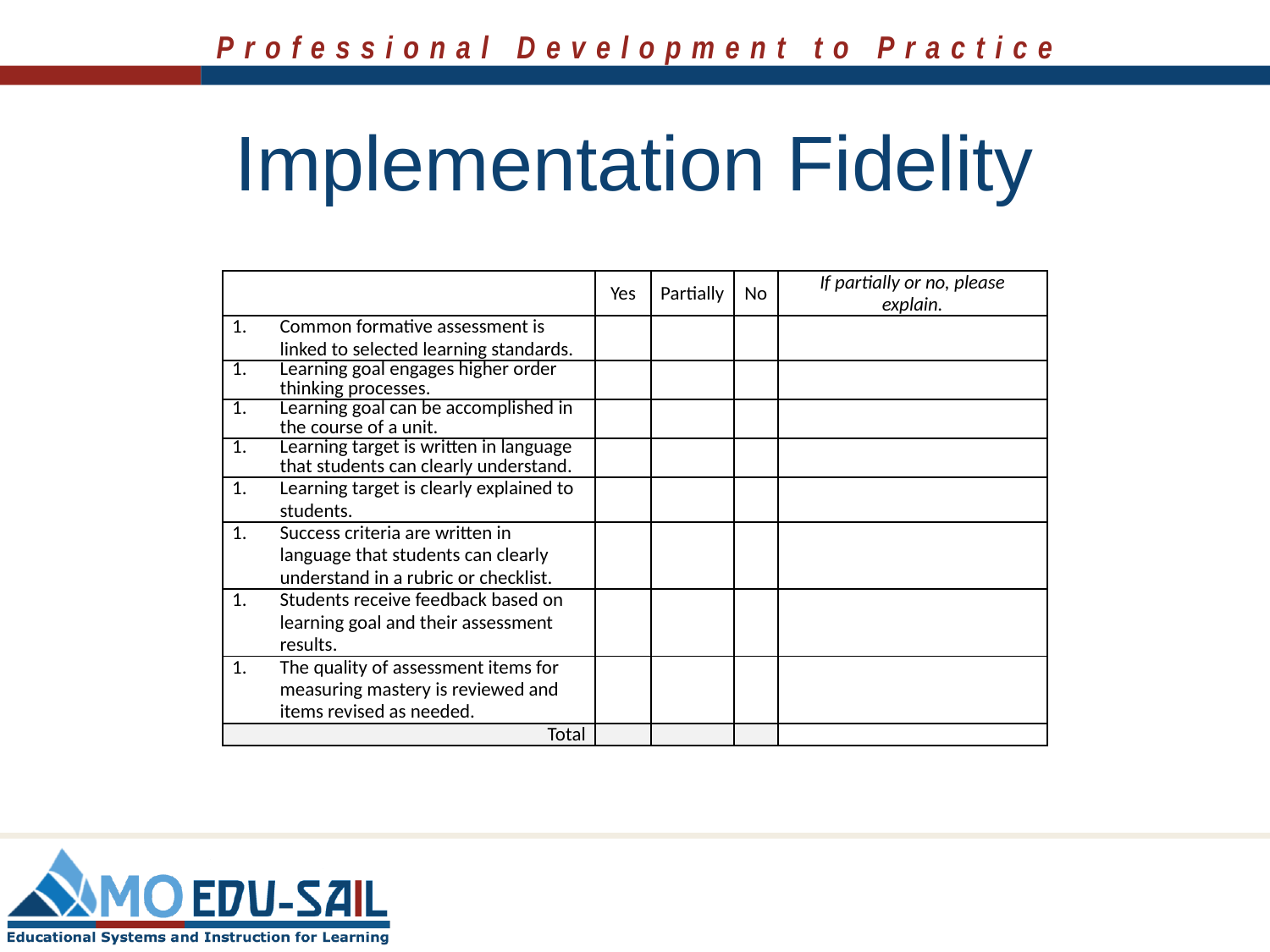

# Implementation Fidelity
|  | Yes | Partially | No | If partially or no, please explain. |
| --- | --- | --- | --- | --- |
| Common formative assessment is linked to selected learning standards. |  |  |  |  |
| Learning goal engages higher order thinking processes. |  |  |  |  |
| Learning goal can be accomplished in the course of a unit. |  |  |  |  |
| Learning target is written in language that students can clearly understand. |  |  |  |  |
| Learning target is clearly explained to students. |  |  |  |  |
| Success criteria are written in language that students can clearly understand in a rubric or checklist. |  |  |  |  |
| Students receive feedback based on learning goal and their assessment results. |  |  |  |  |
| The quality of assessment items for measuring mastery is reviewed and items revised as needed. |  |  |  |  |
| Total |  |  |  |  |